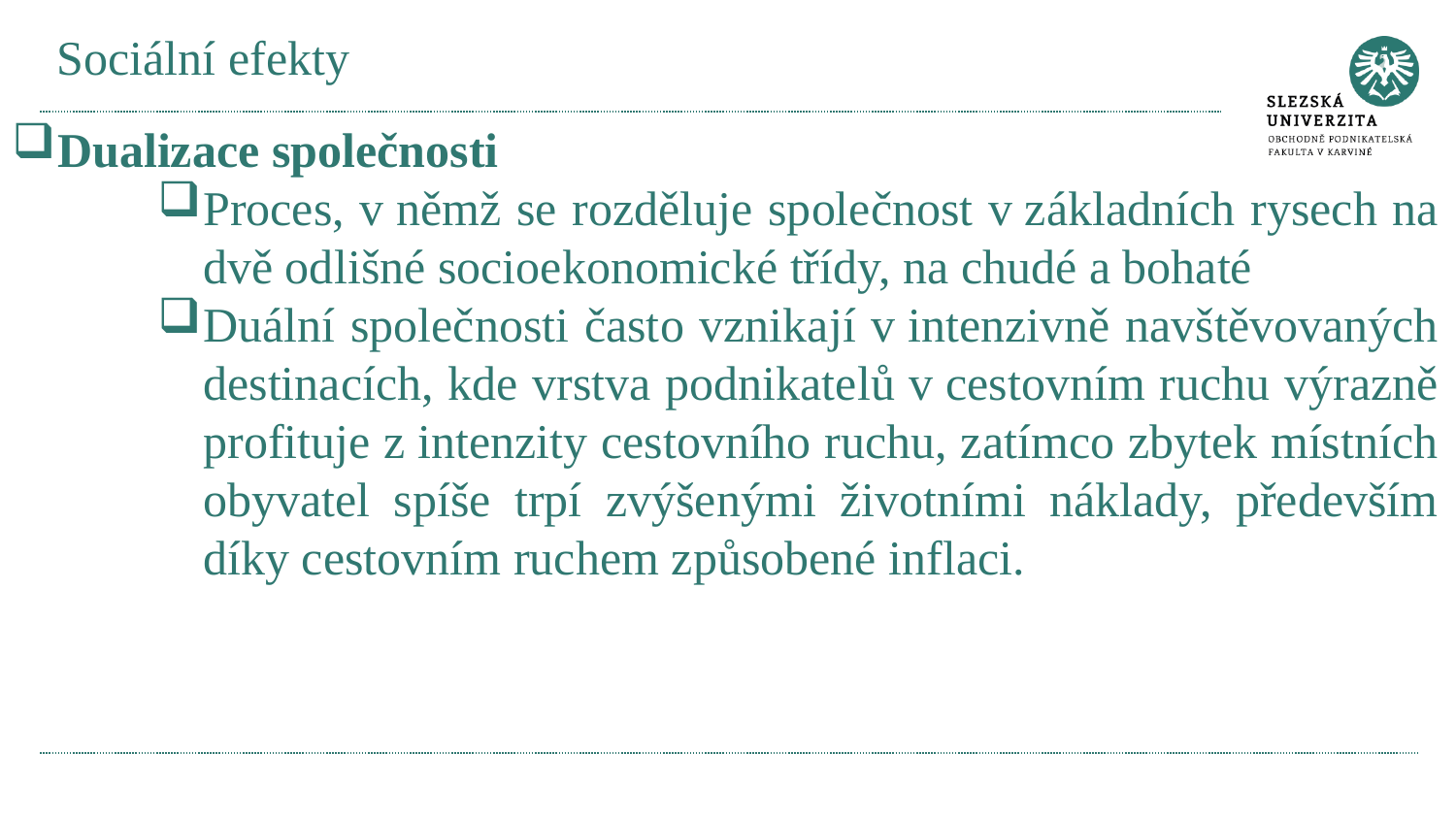

# Sociální efekty
Dualizace společnosti
Proces, v němž se rozděluje společnost v základních rysech na dvě odlišné socioekonomické třídy, na chudé a bohaté
Duální společnosti často vznikají v intenzivně navštěvovaných destinacích, kde vrstva podnikatelů v cestovním ruchu výrazně profituje z intenzity cestovního ruchu, zatímco zbytek místních obyvatel spíše trpí zvýšenými životními náklady, především díky cestovním ruchem způsobené inflaci.